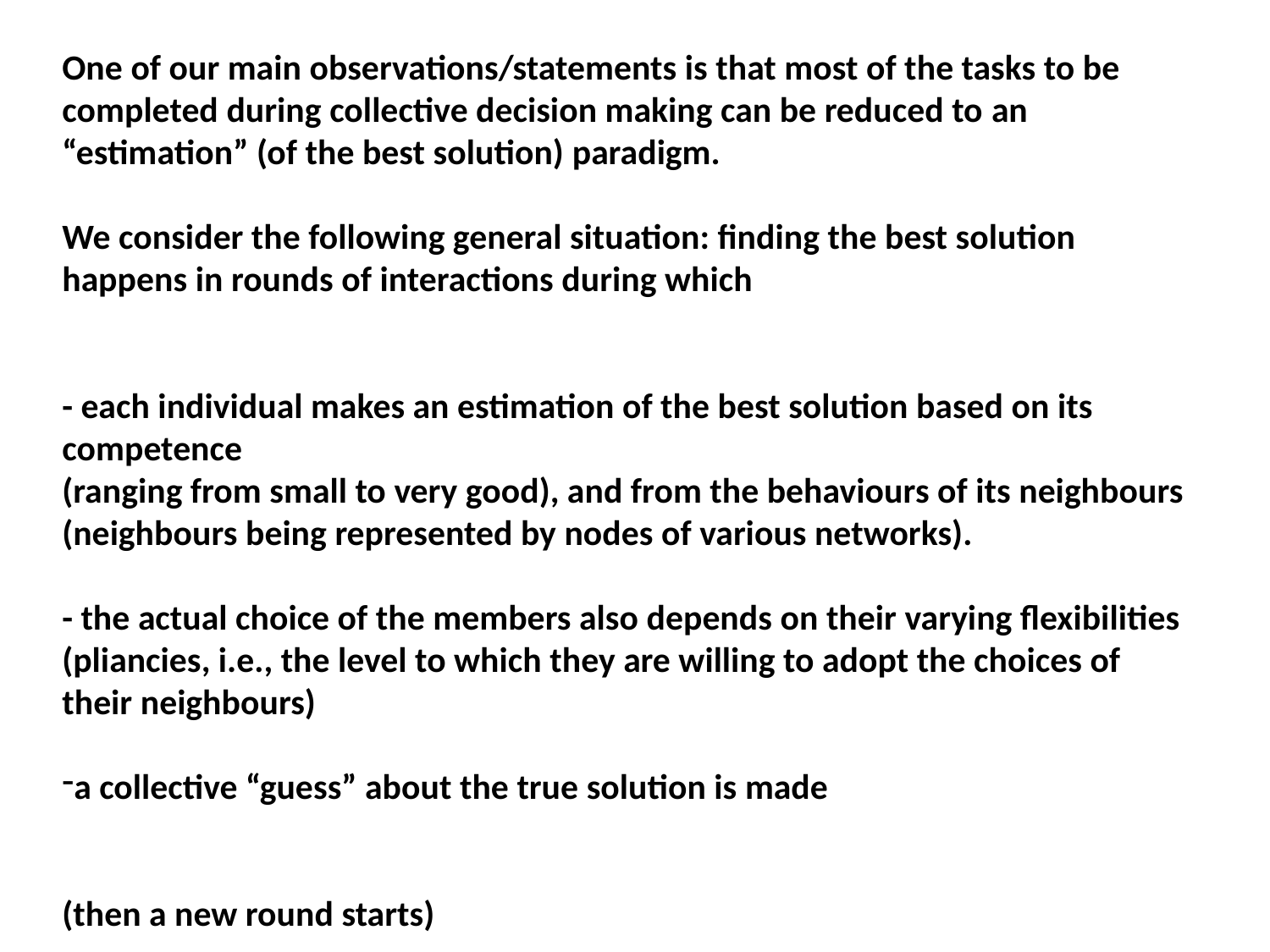

One of our main observations/statements is that most of the tasks to be completed during collective decision making can be reduced to an “estimation” (of the best solution) paradigm.

We consider the following general situation: finding the best solution happens in rounds of interactions during which

- each individual makes an estimation of the best solution based on its competence
(ranging from small to very good), and from the behaviours of its neighbours
(neighbours being represented by nodes of various networks).

- the actual choice of the members also depends on their varying flexibilities
(pliancies, i.e., the level to which they are willing to adopt the choices of
their neighbours)

a collective “guess” about the true solution is made

(then a new round starts)